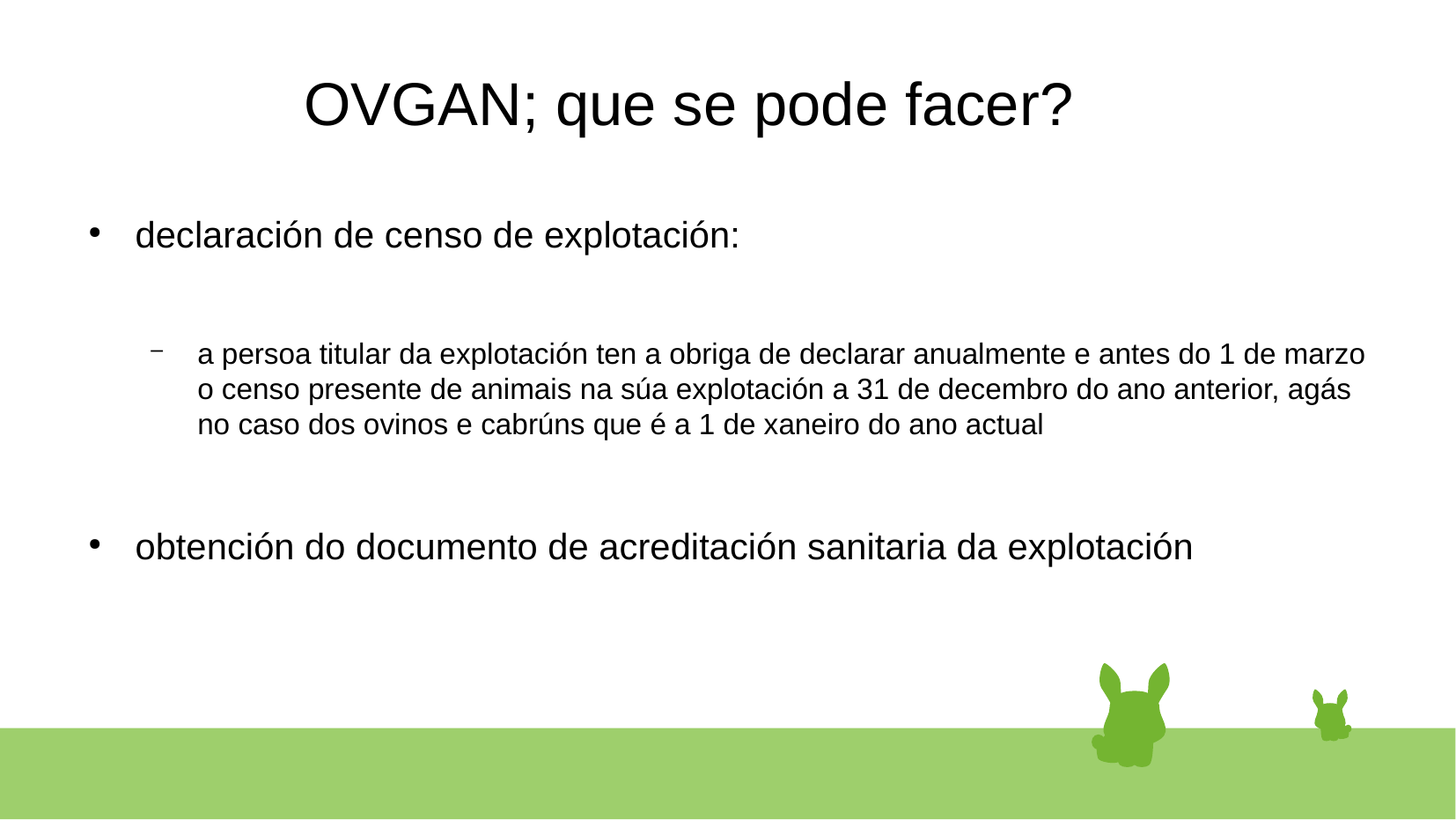

OVGAN; que se pode facer?

declaración de censo de explotación:

a persoa titular da explotación ten a obriga de declarar anualmente e antes do 1 de marzo o censo presente de animais na súa explotación a 31 de decembro do ano anterior, agás no caso dos ovinos e cabrúns que é a 1 de xaneiro do ano actual

obtención do documento de acreditación sanitaria da explotación